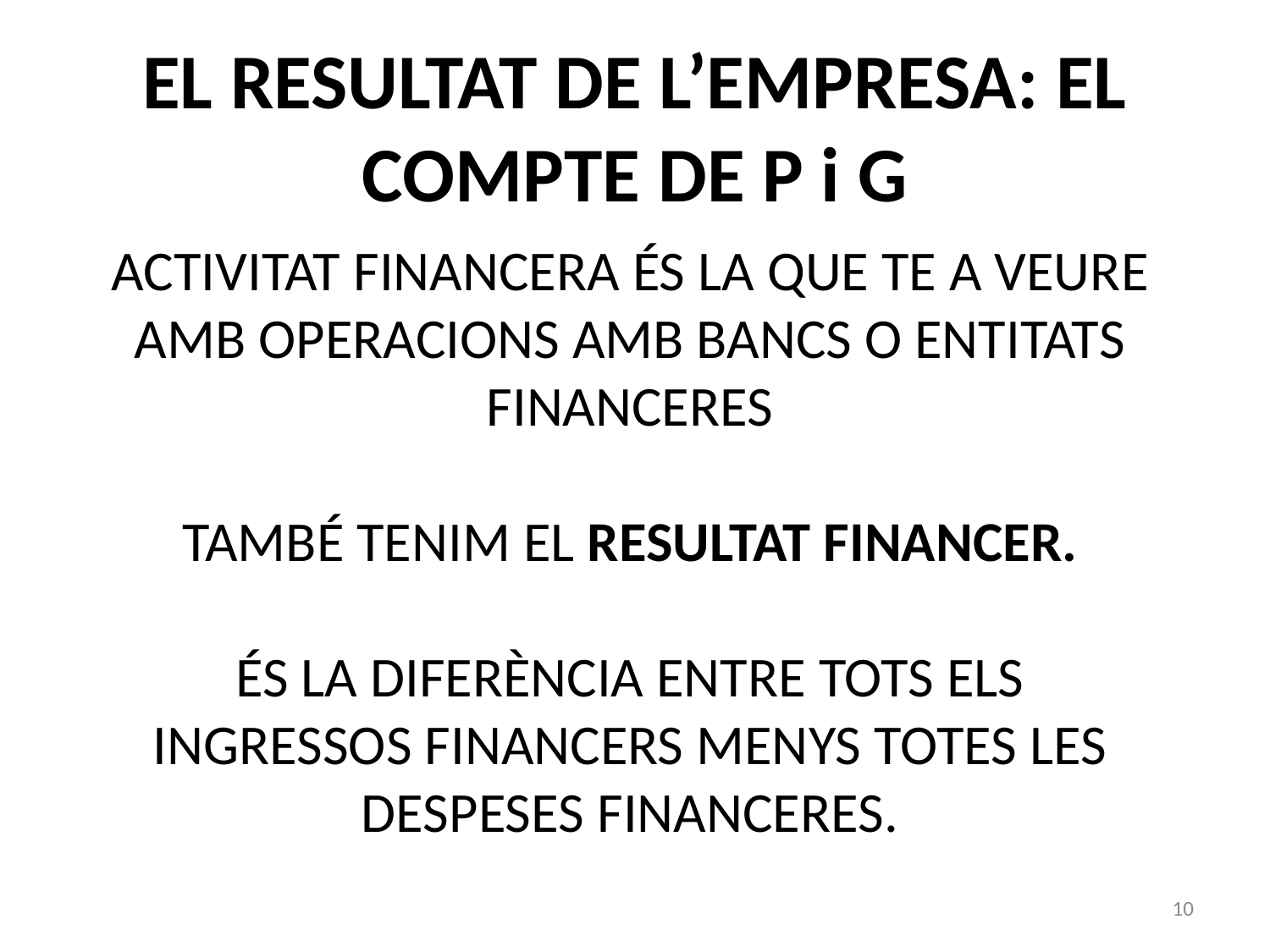

# EL RESULTAT DE L’EMPRESA: EL COMPTE DE P i G
ACTIVITAT FINANCERA ÉS LA QUE TE A VEURE AMB OPERACIONS AMB BANCS O ENTITATS FINANCERES

TAMBÉ TENIM EL RESULTAT FINANCER.

ÉS LA DIFERÈNCIA ENTRE TOTS ELS INGRESSOS FINANCERS MENYS TOTES LES DESPESES FINANCERES.

10